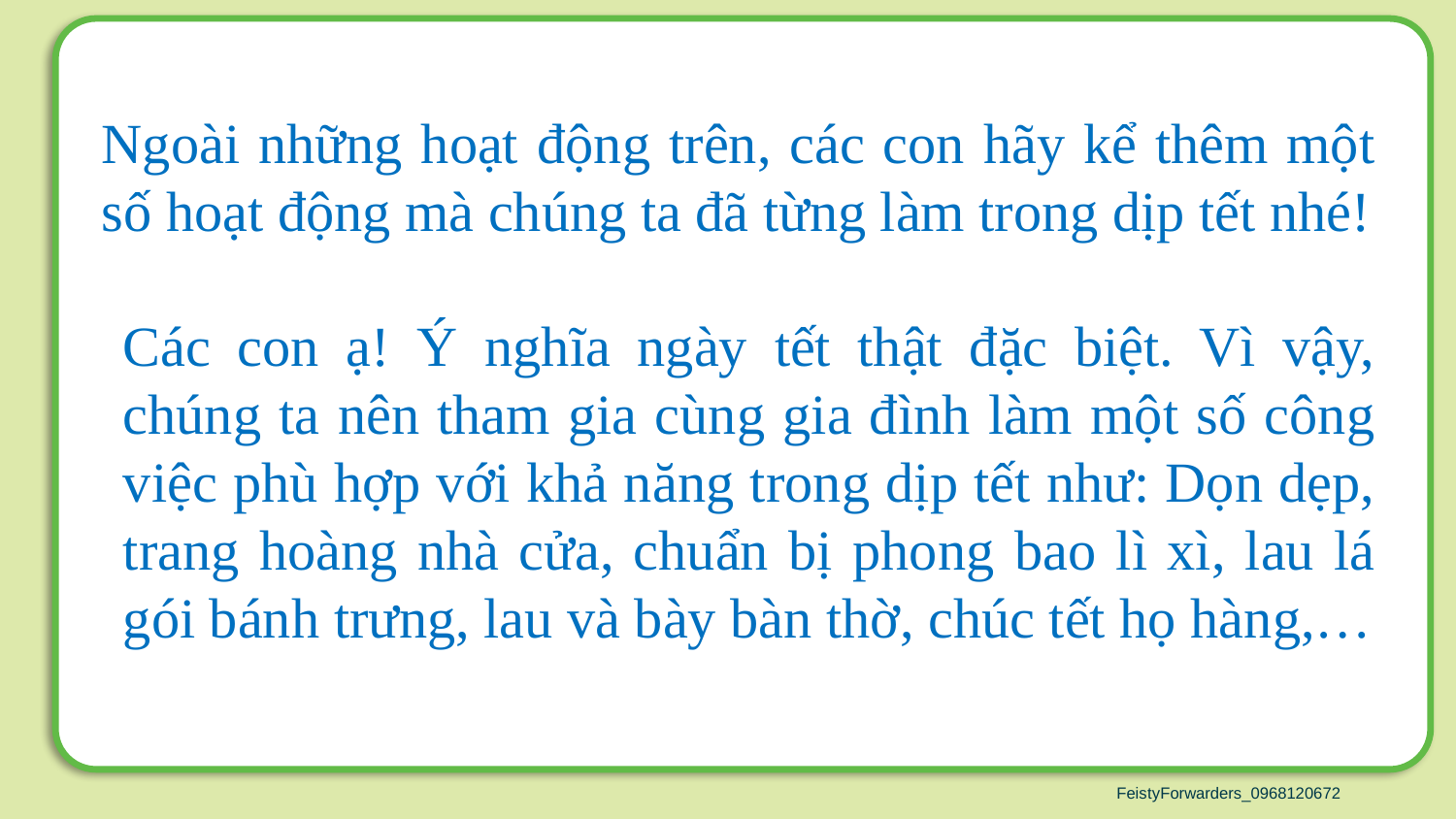

Ngoài những hoạt động trên, các con hãy kể thêm một số hoạt động mà chúng ta đã từng làm trong dịp tết nhé!
Các con ạ! Ý nghĩa ngày tết thật đặc biệt. Vì vậy, chúng ta nên tham gia cùng gia đình làm một số công việc phù hợp với khả năng trong dịp tết như: Dọn dẹp, trang hoàng nhà cửa, chuẩn bị phong bao lì xì, lau lá gói bánh trưng, lau và bày bàn thờ, chúc tết họ hàng,…